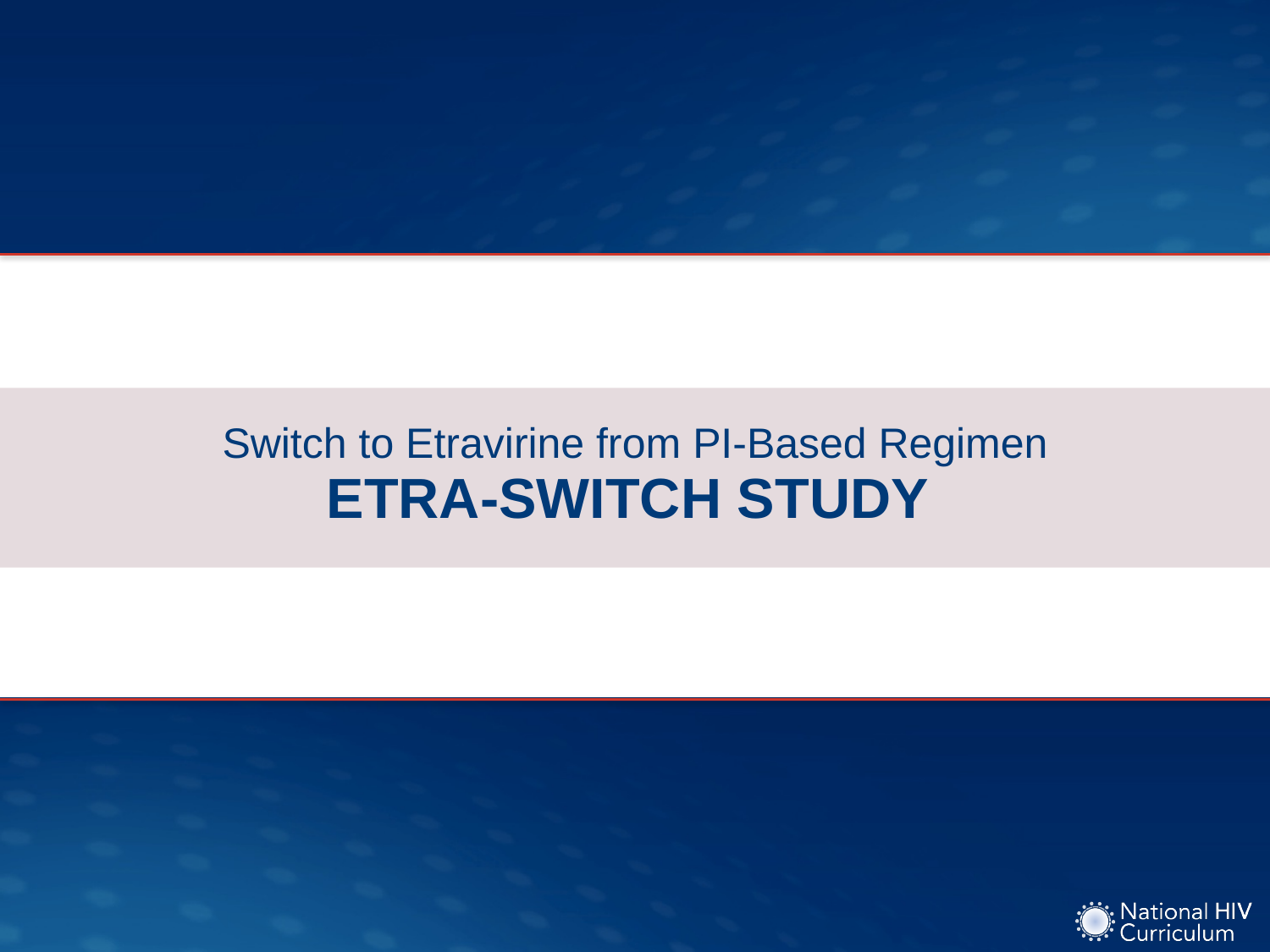

# Switch to Etravirine from PI-Based Regimen ETRA-SWITCH STUDY